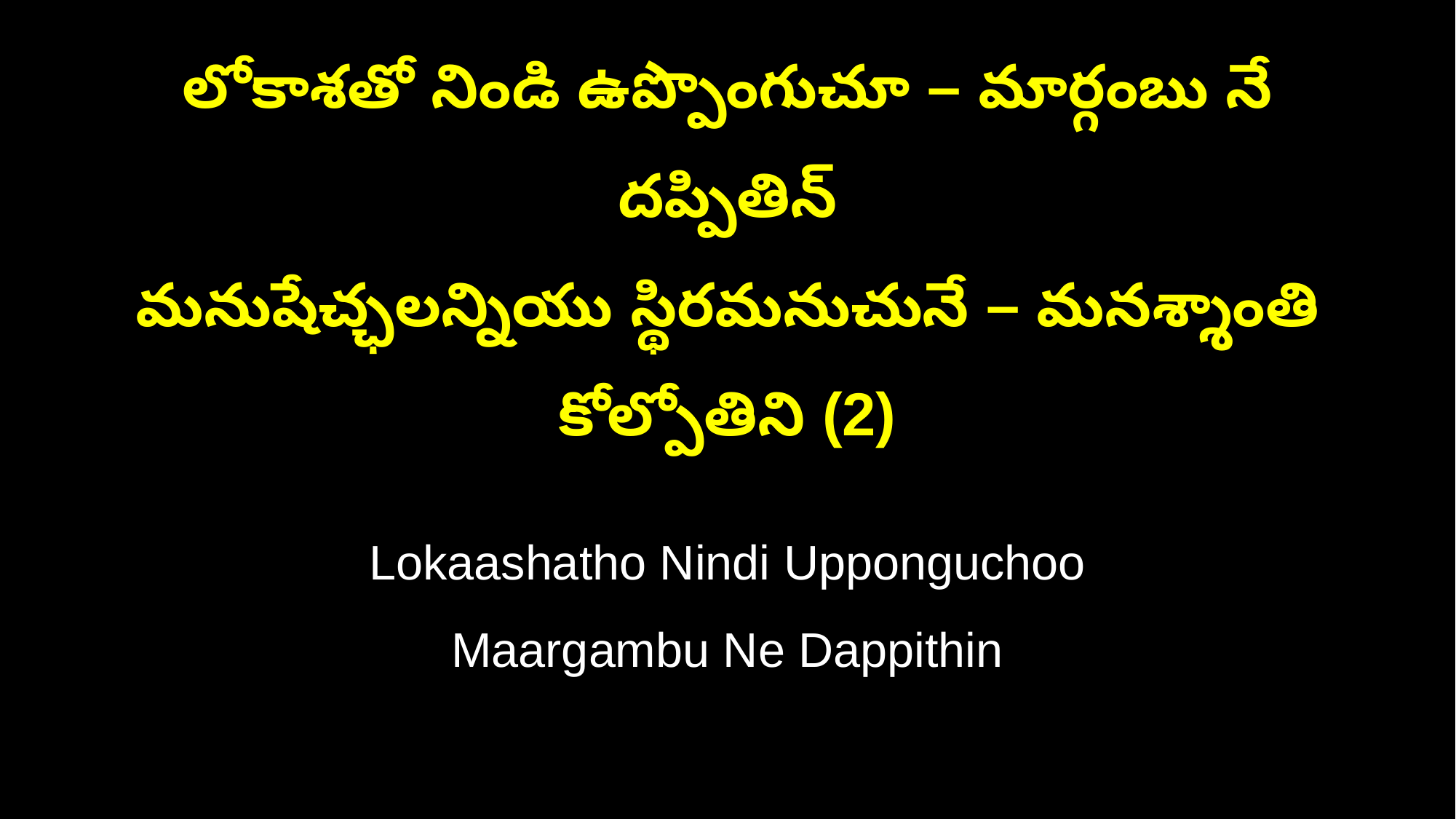

లోకాశతో నిండి ఉప్పొంగుచూ – మార్గంబు నే దప్పితిన్
మనుషేచ్ఛలన్నియు స్థిరమనుచునే – మనశ్శాంతి కోల్పోతిని (2)
Lokaashatho Nindi Upponguchoo
Maargambu Ne Dappithin